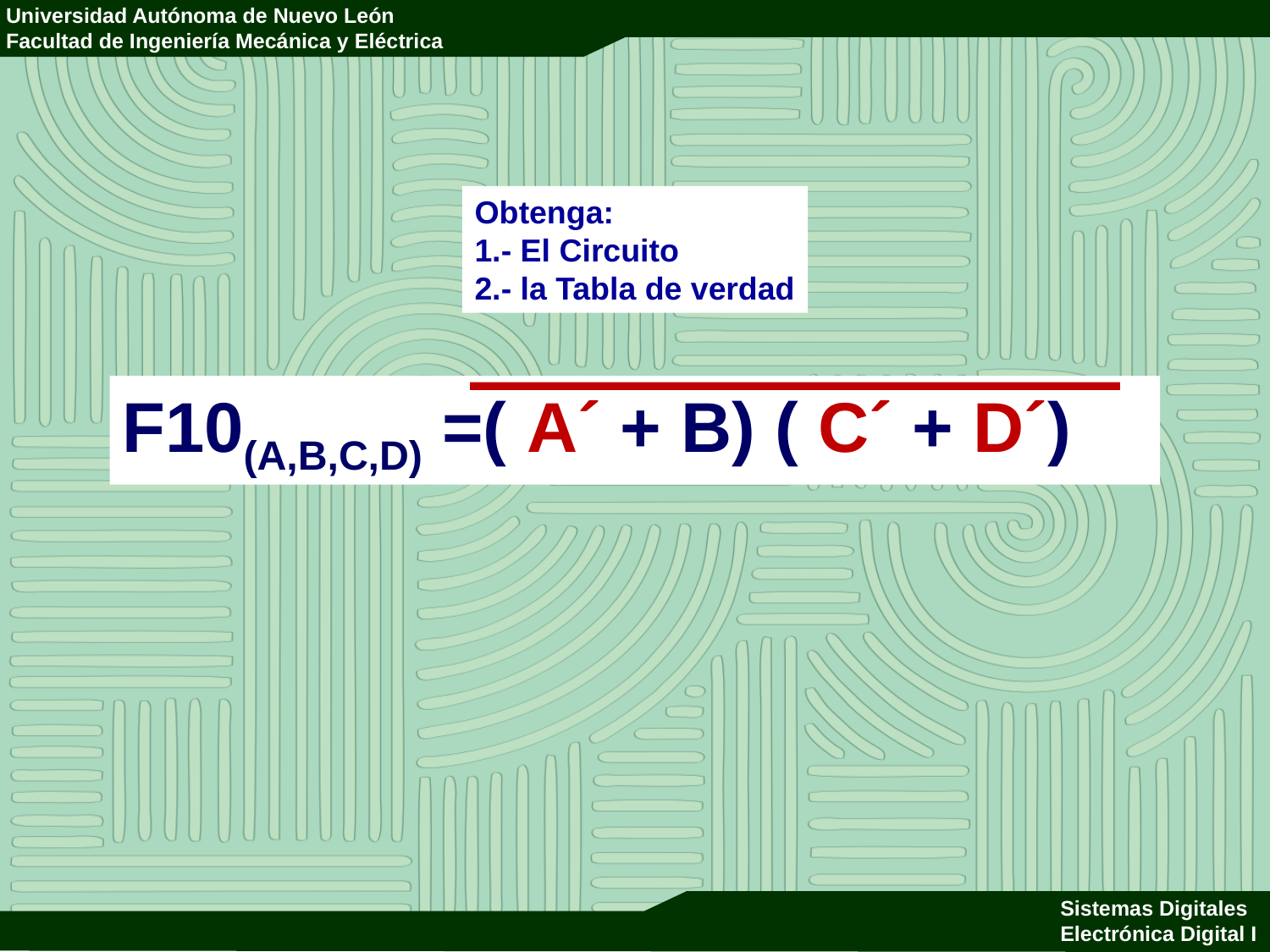

Obtenga:
1.- El Circuito
2.- la Tabla de verdad
F10(A,B,C,D) =( A´ + B) ( C´ + D´)